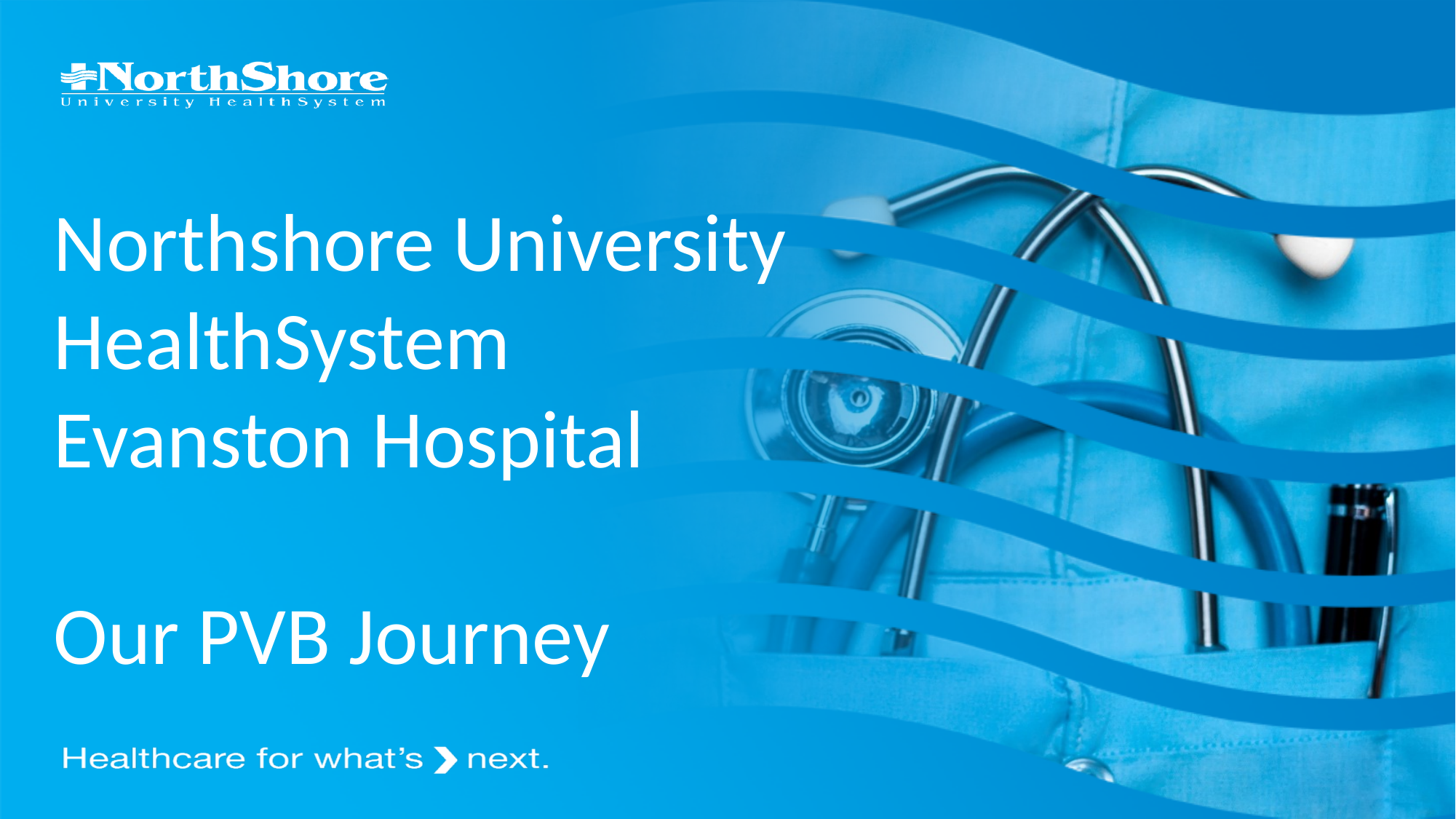

# Northshore University HealthSystem Evanston Hospital Our PVB Journey